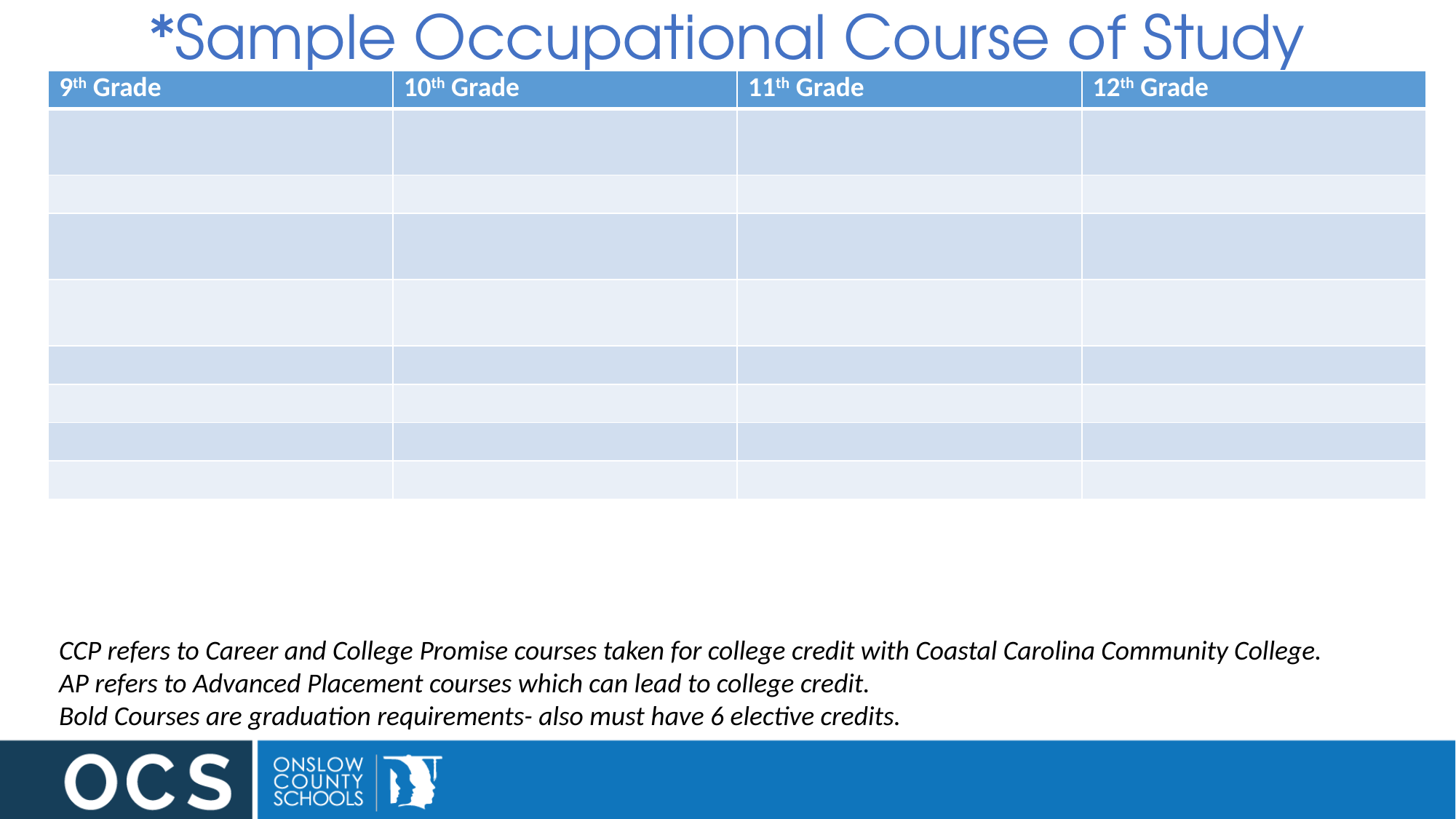

# *Sample Occupational Course of Study
| 9th Grade | 10th Grade | 11th Grade | 12th Grade |
| --- | --- | --- | --- |
|  |  |  |  |
|  |  |  |  |
|  |  |  |  |
|  |  |  |  |
|  |  |  |  |
|  |  |  |  |
|  |  |  |  |
|  |  |  |  |
CCP refers to Career and College Promise courses taken for college credit with Coastal Carolina Community College.
AP refers to Advanced Placement courses which can lead to college credit.
Bold Courses are graduation requirements- also must have 6 elective credits.